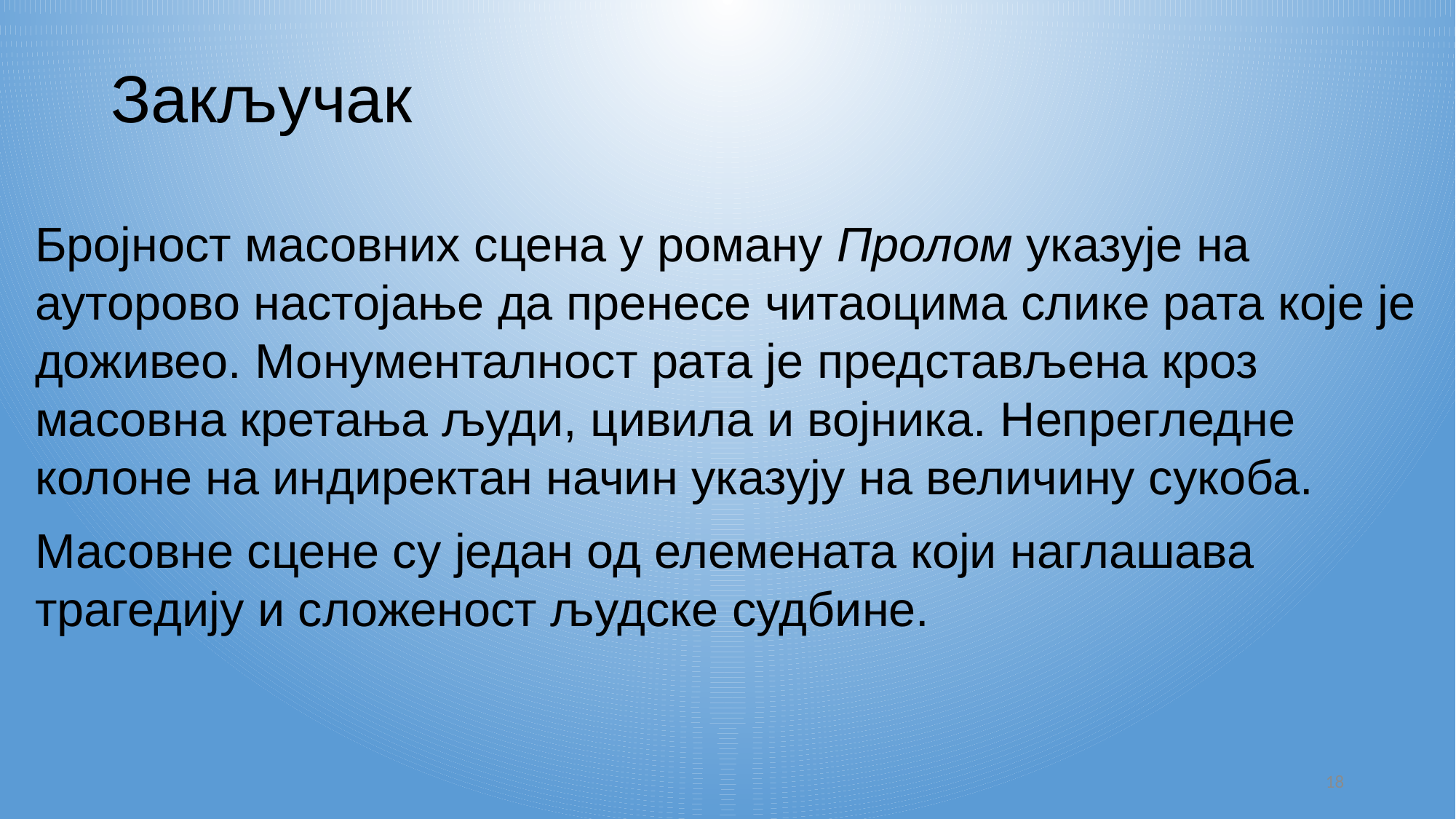

# Закључак
Бројност масовних сцена у роману Пролом указује на ауторово настојање да пренесе читаоцима слике рата које је доживео. Монументалност рата је представљена кроз масовна кретања људи, цивила и војника. Непрегледне колоне на индиректан начин указују на величину сукоба.
Масовне сцене су један од елемената који наглашава трагедију и сложеност људске судбине.
18